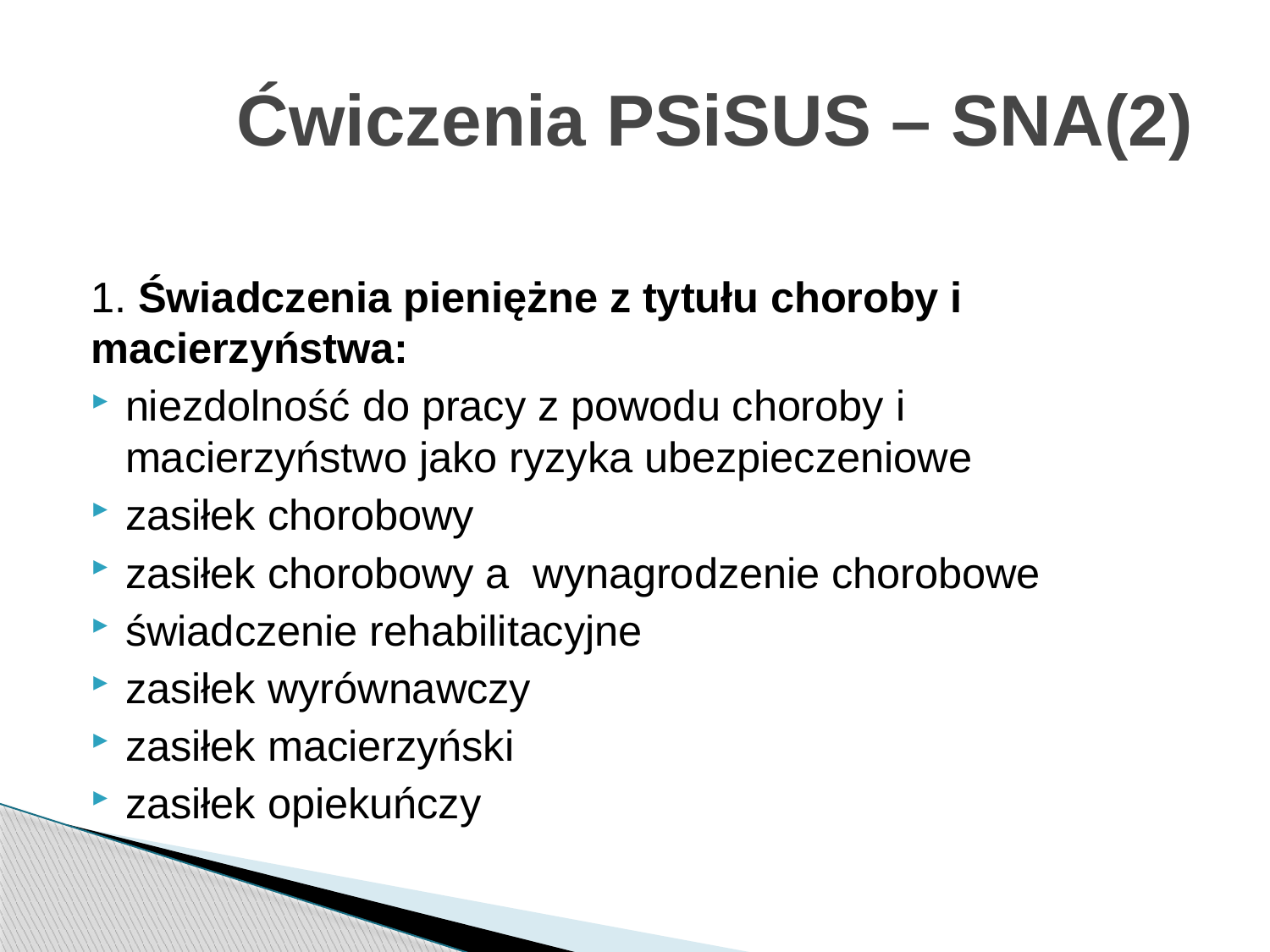

# Ćwiczenia PSiSUS – SNA(2)

1. Świadczenia pieniężne z tytułu choroby i macierzyństwa:
niezdolność do pracy z powodu choroby i macierzyństwo jako ryzyka ubezpieczeniowe
zasiłek chorobowy
zasiłek chorobowy a  wynagrodzenie chorobowe
świadczenie rehabilitacyjne
zasiłek wyrównawczy
zasiłek macierzyński
zasiłek opiekuńczy